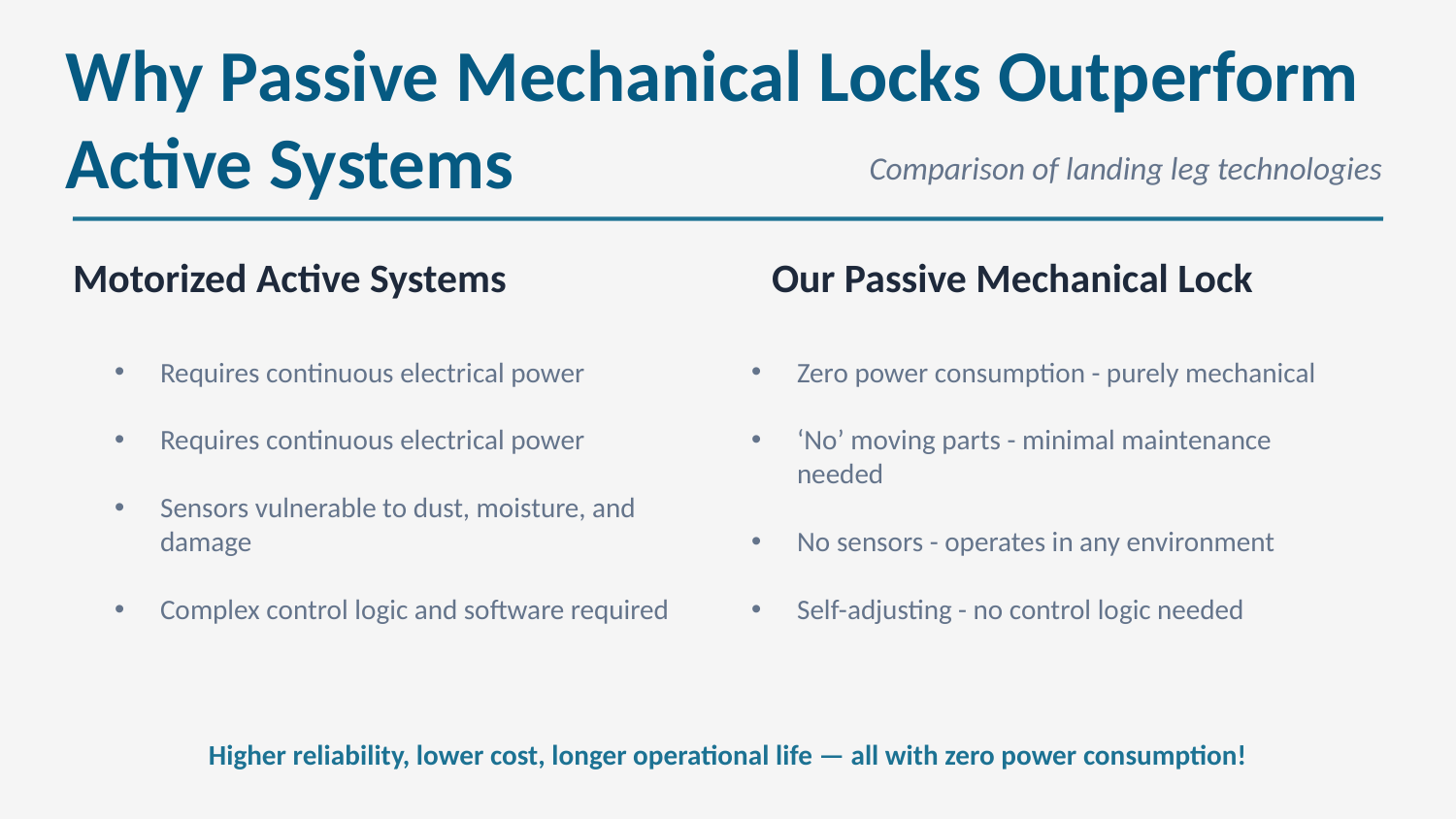

Why Passive Mechanical Locks Outperform Active Systems
Comparison of landing leg technologies

Motorized Active Systems
Our Passive Mechanical Lock
Requires continuous electrical power

Requires continuous electrical power

Sensors vulnerable to dust, moisture, and damage

Complex control logic and software required

Zero power consumption - purely mechanical

‘No’ moving parts - minimal maintenance needed

No sensors - operates in any environment

Self-adjusting - no control logic needed
Higher reliability, lower cost, longer operational life — all with zero power consumption!